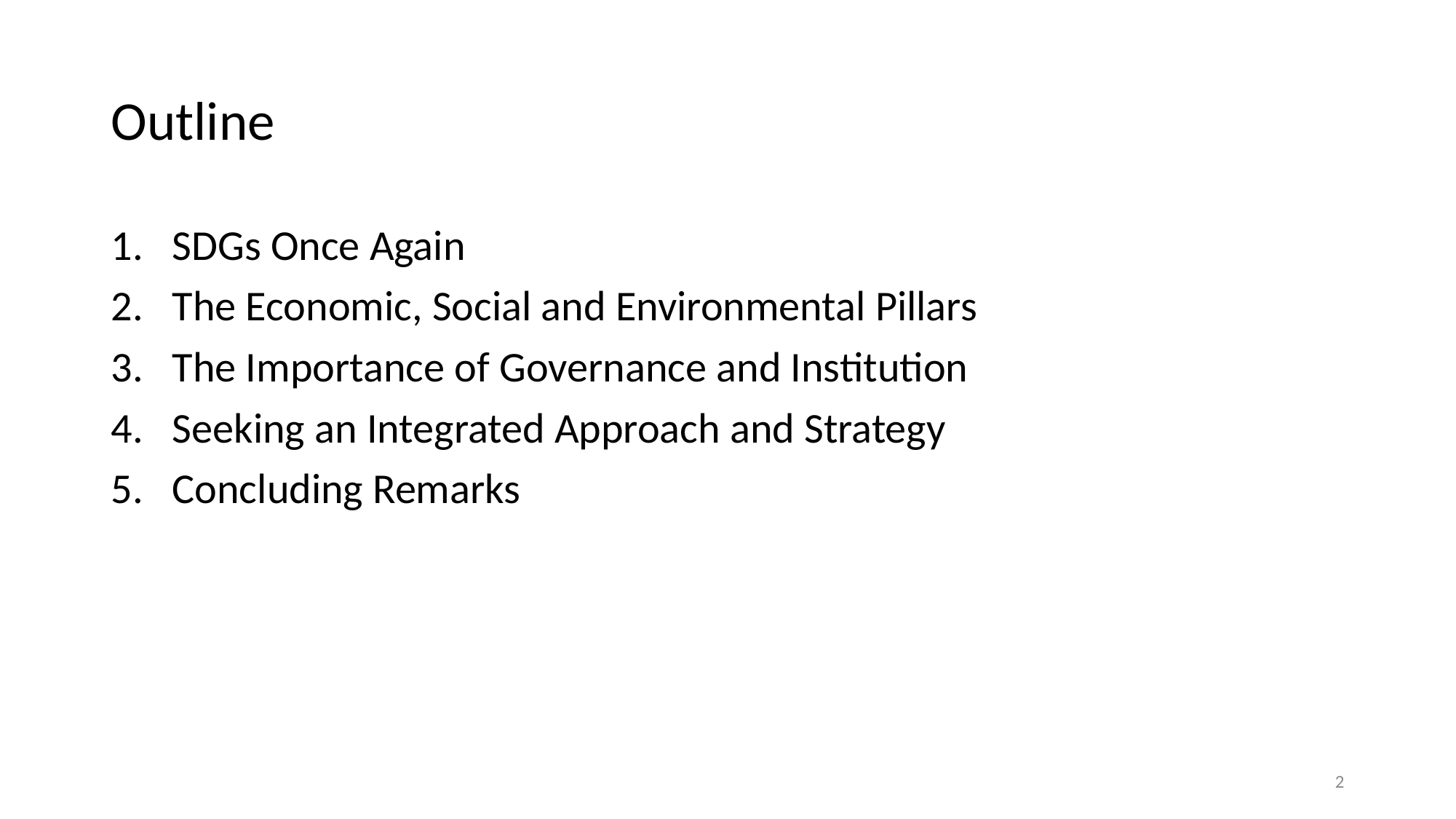

# Outline
SDGs Once Again
The Economic, Social and Environmental Pillars
The Importance of Governance and Institution
Seeking an Integrated Approach and Strategy
Concluding Remarks

2